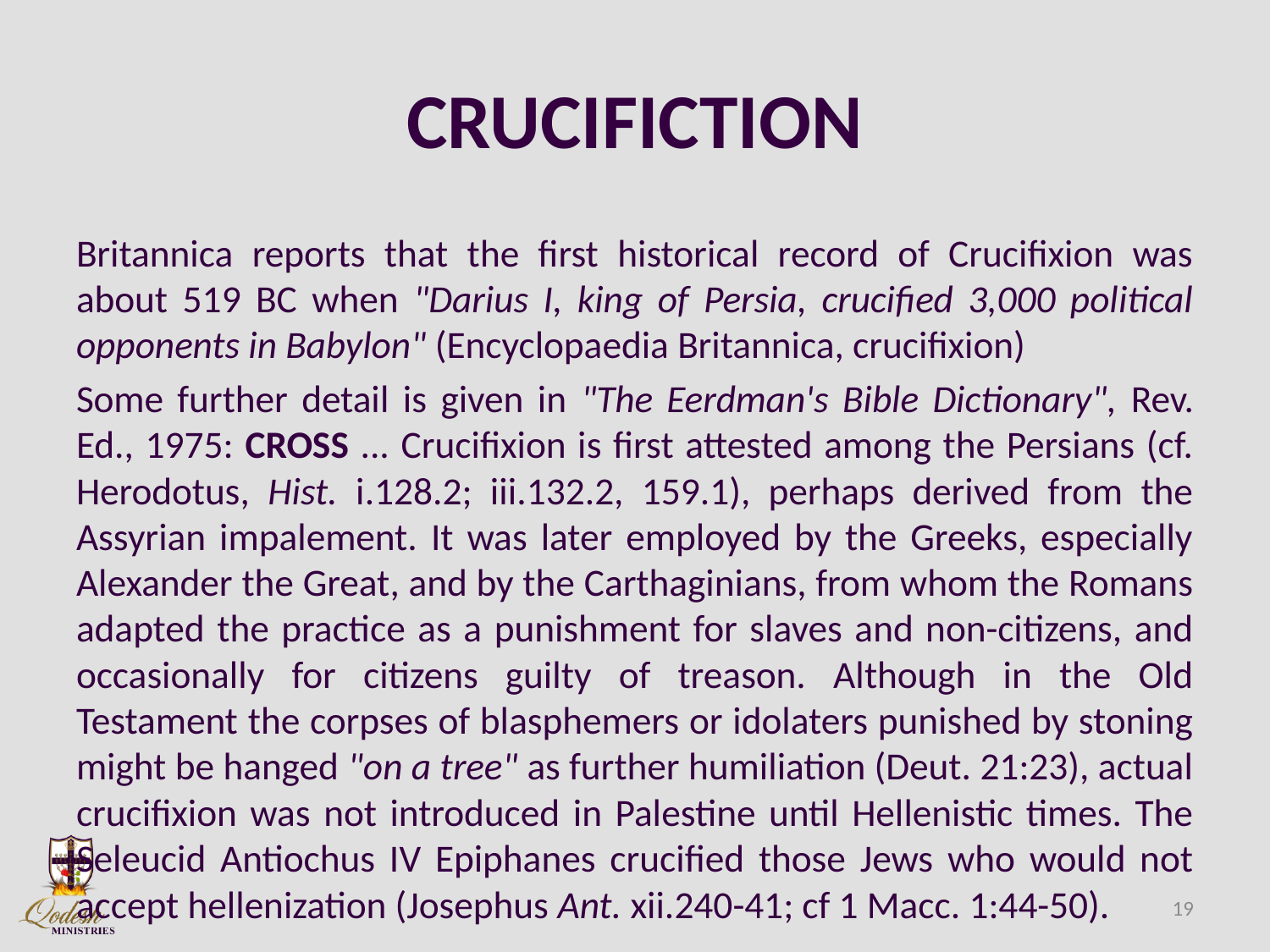

# CRUCIFICTION
Britannica reports that the first historical record of Crucifixion was about 519 BC when "Darius I, king of Persia, crucified 3,000 political opponents in Babylon" (Encyclopaedia Britannica, crucifixion)
Some further detail is given in "The Eerdman's Bible Dictionary", Rev. Ed., 1975: CROSS ... Crucifixion is first attested among the Persians (cf. Herodotus, Hist. i.128.2; iii.132.2, 159.1), perhaps derived from the Assyrian impalement. It was later employed by the Greeks, especially Alexander the Great, and by the Carthaginians, from whom the Romans adapted the practice as a punishment for slaves and non-citizens, and occasionally for citizens guilty of treason. Although in the Old Testament the corpses of blasphemers or idolaters punished by stoning might be hanged "on a tree" as further humiliation (Deut. 21:23), actual crucifixion was not introduced in Palestine until Hellenistic times. The Seleucid Antiochus IV Epiphanes crucified those Jews who would not accept hellenization (Josephus Ant. xii.240-41; cf 1 Macc. 1:44-50).

19